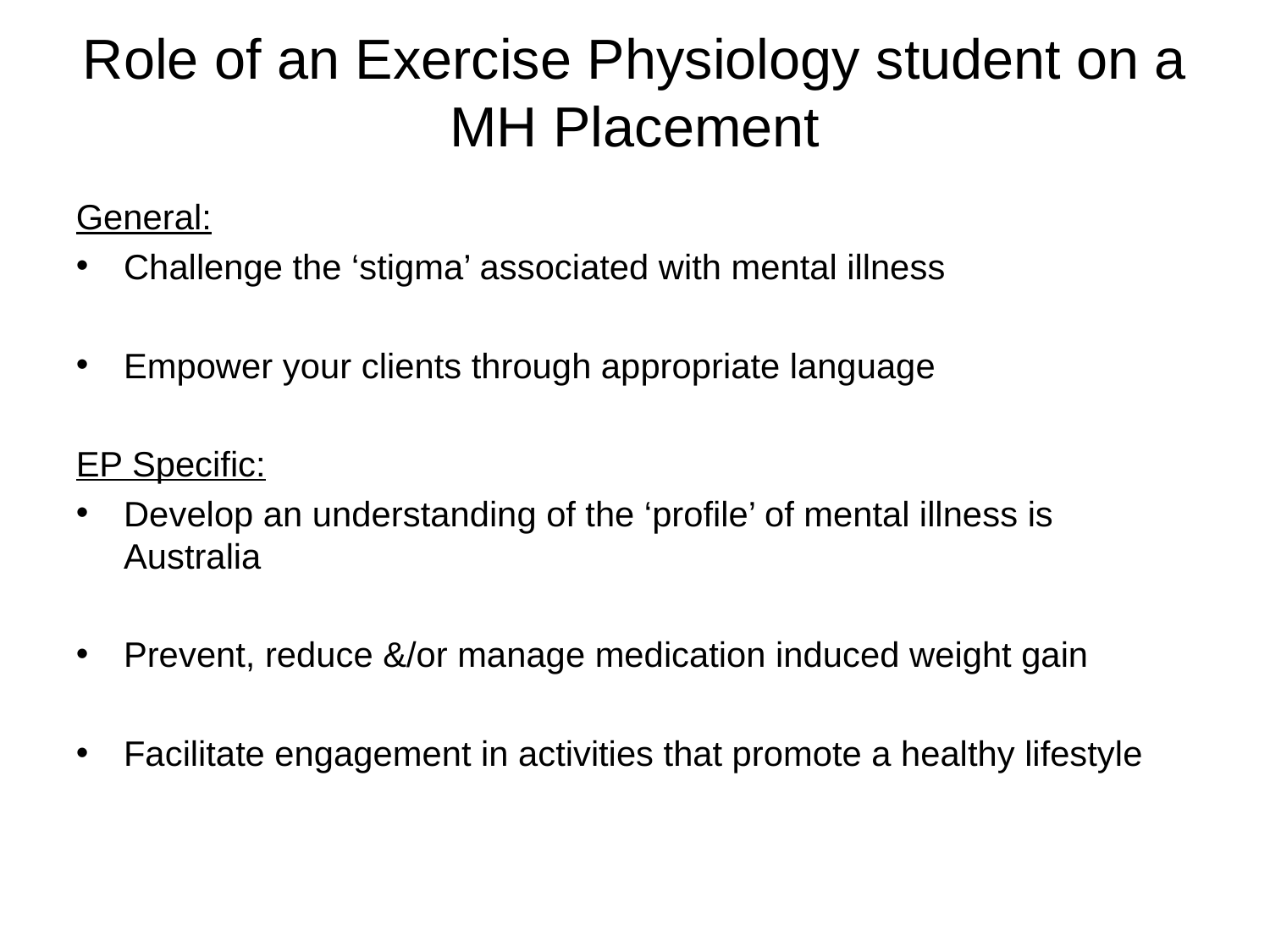

Role of an Exercise Physiology student on a MH Placement
General:
Challenge the ‘stigma’ associated with mental illness

Empower your clients through appropriate language

EP Specific:
Develop an understanding of the ‘profile’ of mental illness is Australia

Prevent, reduce &/or manage medication induced weight gain

Facilitate engagement in activities that promote a healthy lifestyle